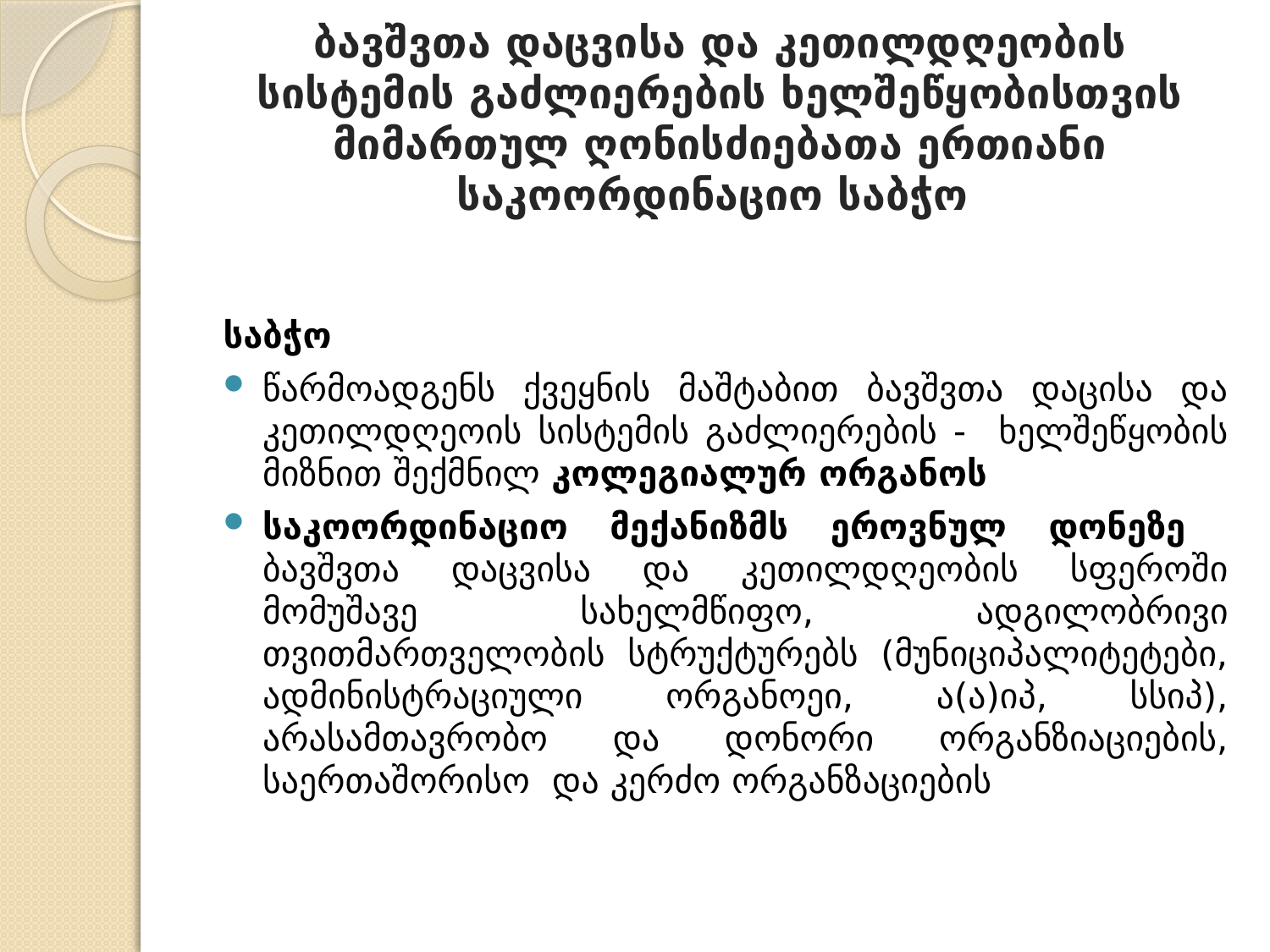

# ბავშვთა დაცვისა და კეთილდღეობის სისტემის გაძლიერების ხელშეწყობისთვის მიმართულ ღონისძიებათა ერთიანი საკოორდინაციო საბჭო

საბჭო
წარმოადგენს ქვეყნის მაშტაბით ბავშვთა დაცისა და კეთილდღეოის სისტემის გაძლიერების -  ხელშეწყობის მიზნით შექმნილ კოლეგიალურ ორგანოს
საკოორდინაციო მექანიზმს ეროვნულ დონეზე  ბავშვთა დაცვისა და კეთილდღეობის სფეროში მომუშავე სახელმწიფო, ადგილობრივი თვითმართველობის სტრუქტურებს (მუნიციპალიტეტები, ადმინისტრაციული ორგანოეი, ა(ა)იპ, სსიპ), არასამთავრობო და დონორი ორგანზიაციების, საერთაშორისო  და კერძო ორგანზაციების